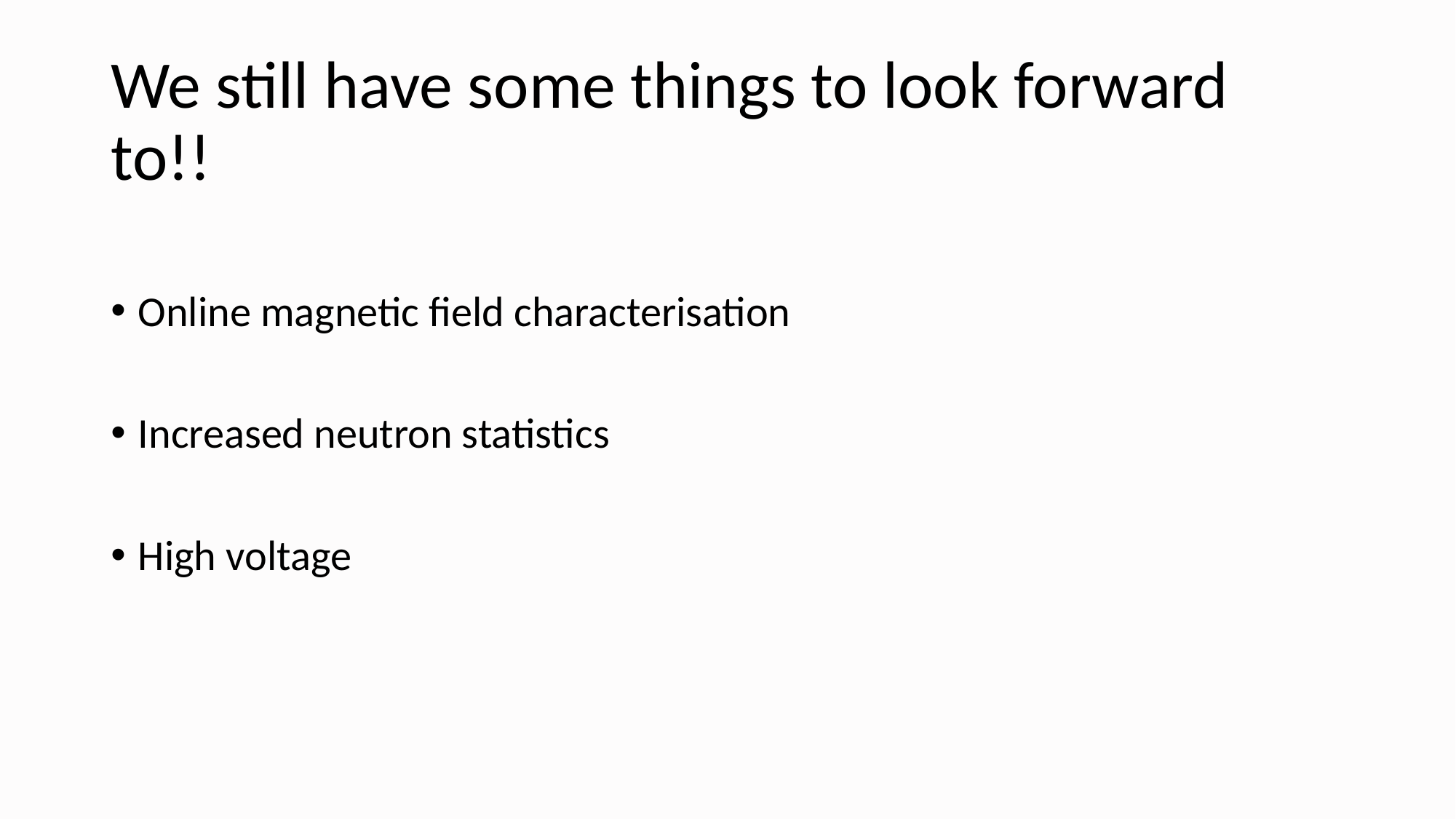

# We still have some things to look forward to!!

Online magnetic field characterisation

Increased neutron statistics

High voltage